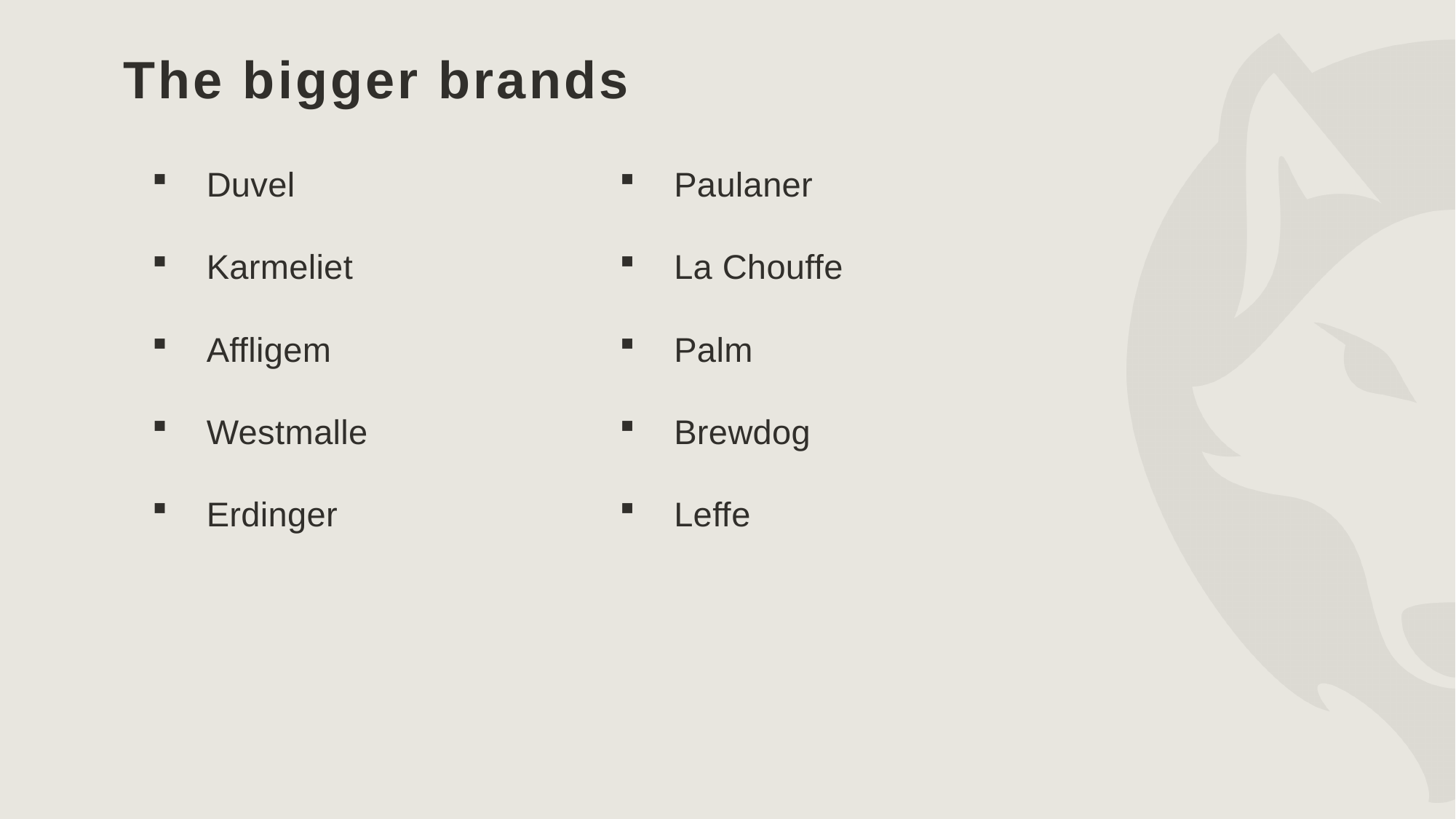

The bigger brands
Paulaner

La Chouffe

Palm

Brewdog

Leffe

Duvel

Karmeliet

Affligem

Westmalle

Erdinger